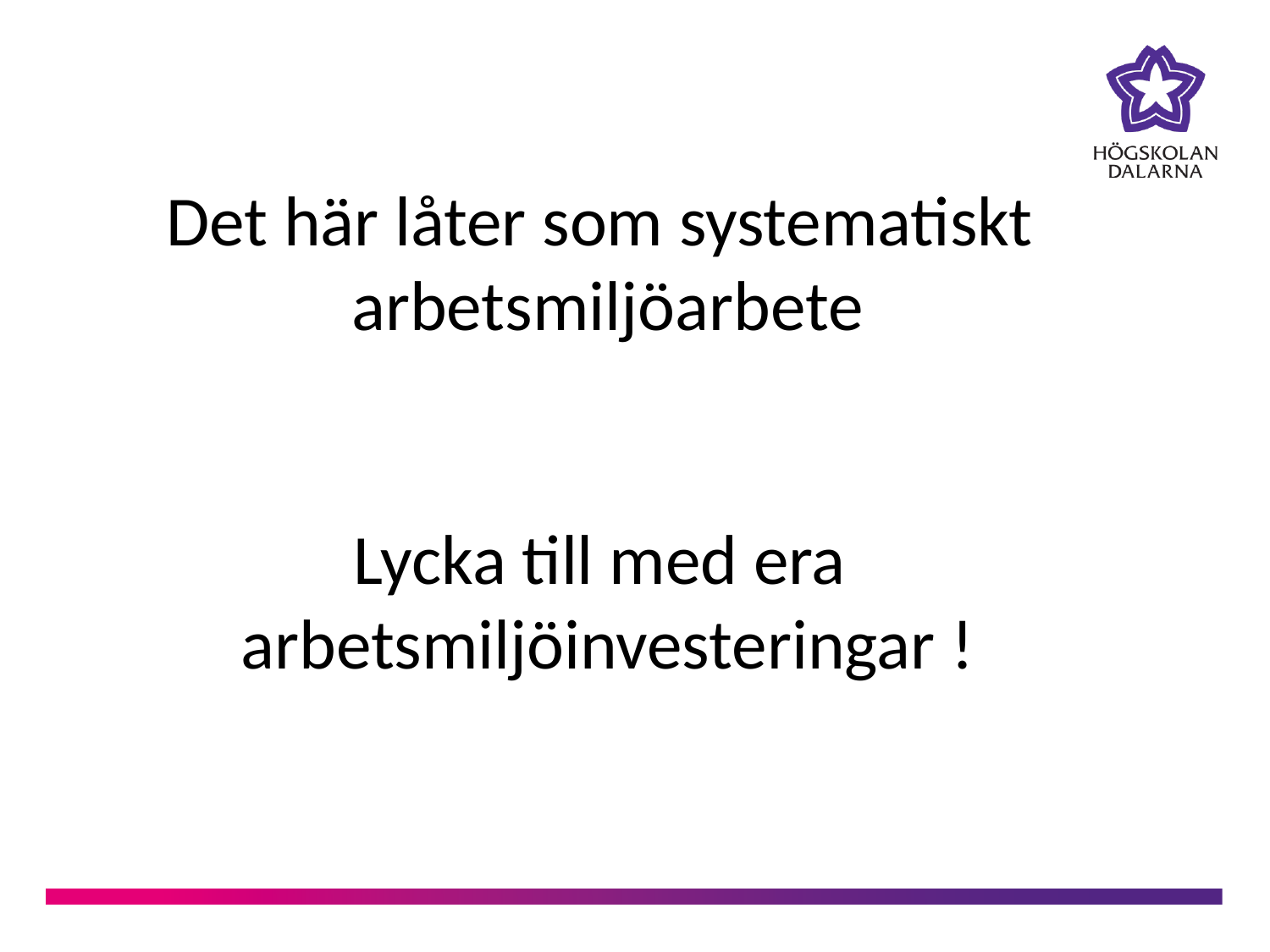

Det här låter som systematiskt
arbetsmiljöarbete

Lycka till med era
arbetsmiljöinvesteringar !